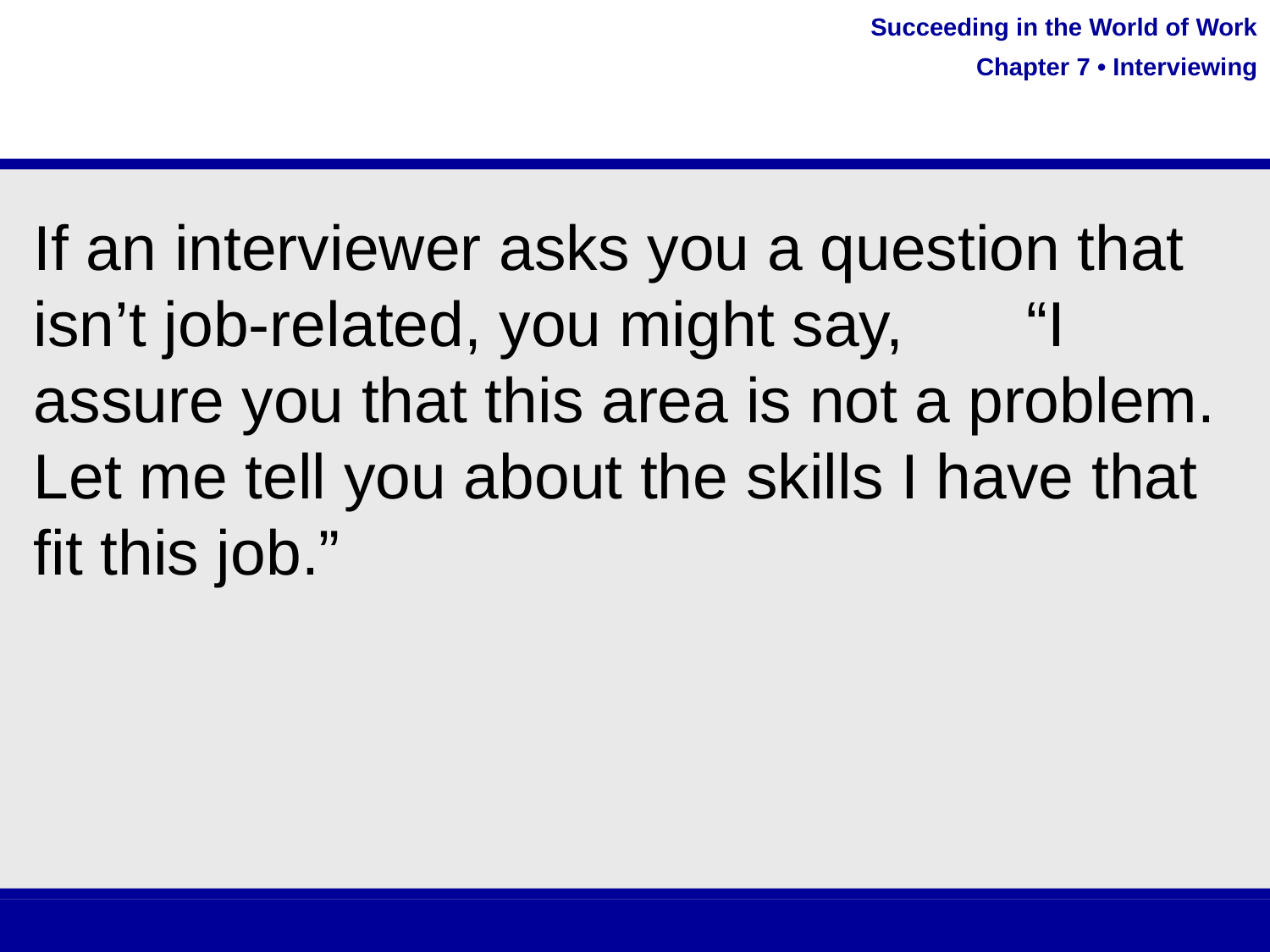

If an interviewer asks you a question that isn’t job-related, you might say,       “I assure you that this area is not a problem. Let me tell you about the skills I have that fit this job.”